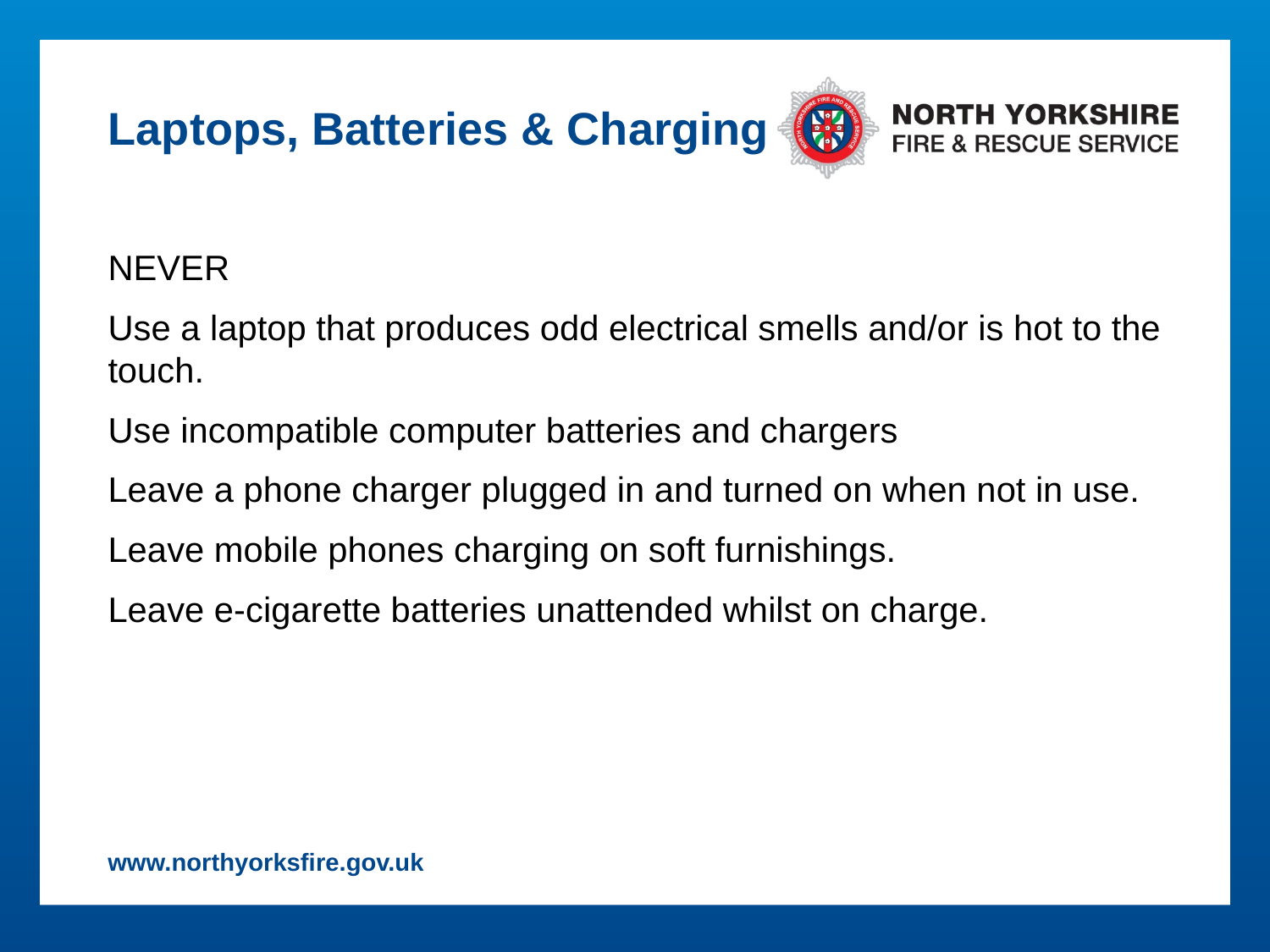

# Laptops, Batteries & Charging
NEVER
Use a laptop that produces odd electrical smells and/or is hot to the touch.
Use incompatible computer batteries and chargers
Leave a phone charger plugged in and turned on when not in use.
Leave mobile phones charging on soft furnishings.
Leave e-cigarette batteries unattended whilst on charge.